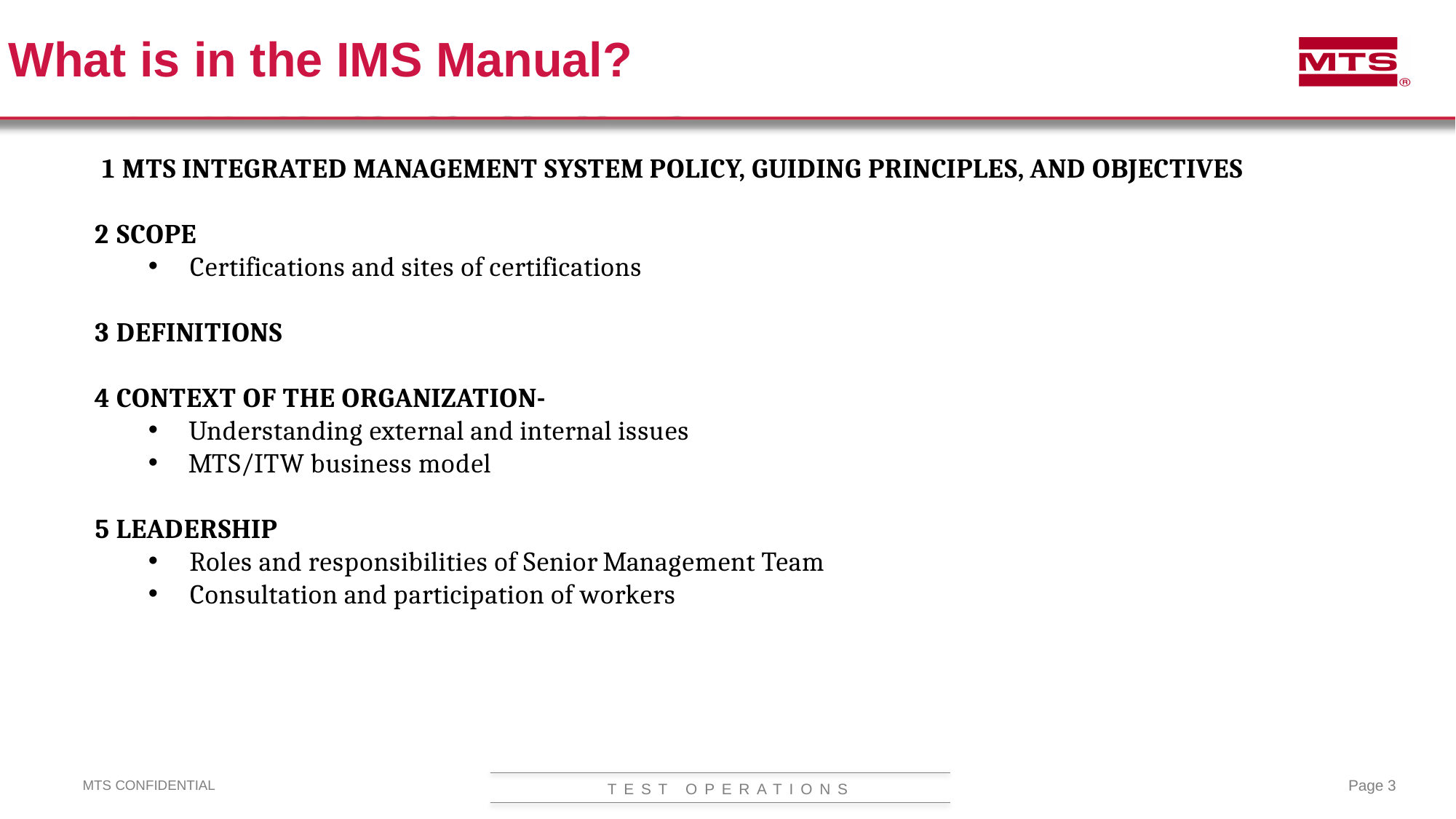

What is in the IMS Manual?
 1 MTS INTEGRATED MANAGEMENT SYSTEM POLICY, GUIDING PRINCIPLES, AND OBJECTIVES

2 SCOPE
Certifications and sites of certifications

3 DEFINITIONS

4 CONTEXT OF THE ORGANIZATION-
Understanding external and internal issues
MTS/ITW business model

5 LEADERSHIP
Roles and responsibilities of Senior Management Team
Consultation and participation of workers